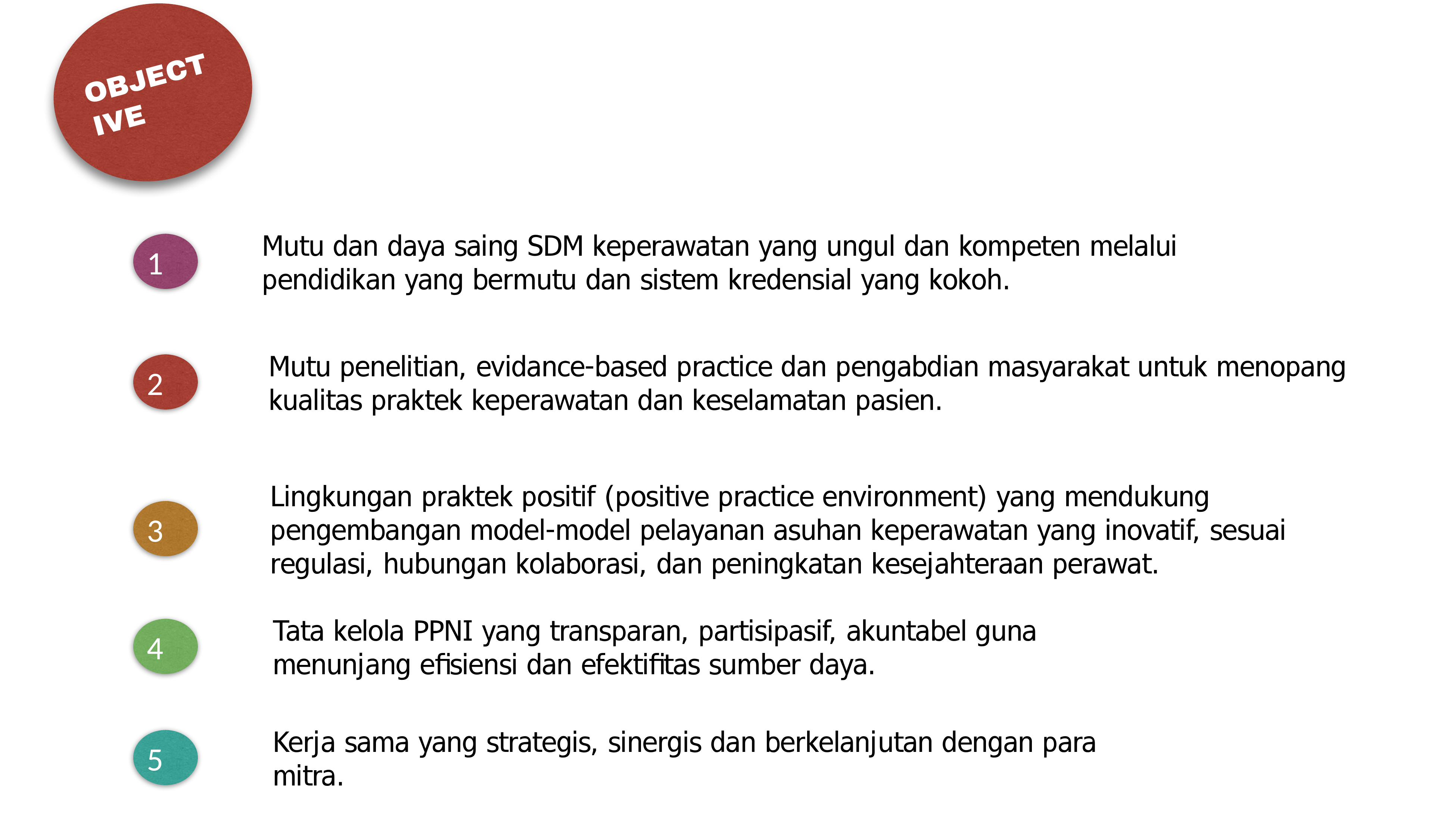

OBJECTIVE
Mutu dan daya saing SDM keperawatan yang ungul dan kompeten melalui pendidikan yang bermutu dan sistem kredensial yang kokoh.

1
Mutu penelitian, evidance-based practice dan pengabdian masyarakat untuk menopang kualitas praktek keperawatan dan keselamatan pasien.
2

Lingkungan praktek positif (positive practice environment) yang mendukung pengembangan model-model pelayanan asuhan keperawatan yang inovatif, sesuai regulasi, hubungan kolaborasi, dan peningkatan kesejahteraan perawat.
3
Tata kelola PPNI yang transparan, partisipasif, akuntabel guna menunjang efisiensi dan efektifitas sumber daya.
4
Kerja sama yang strategis, sinergis dan berkelanjutan dengan para mitra.
5